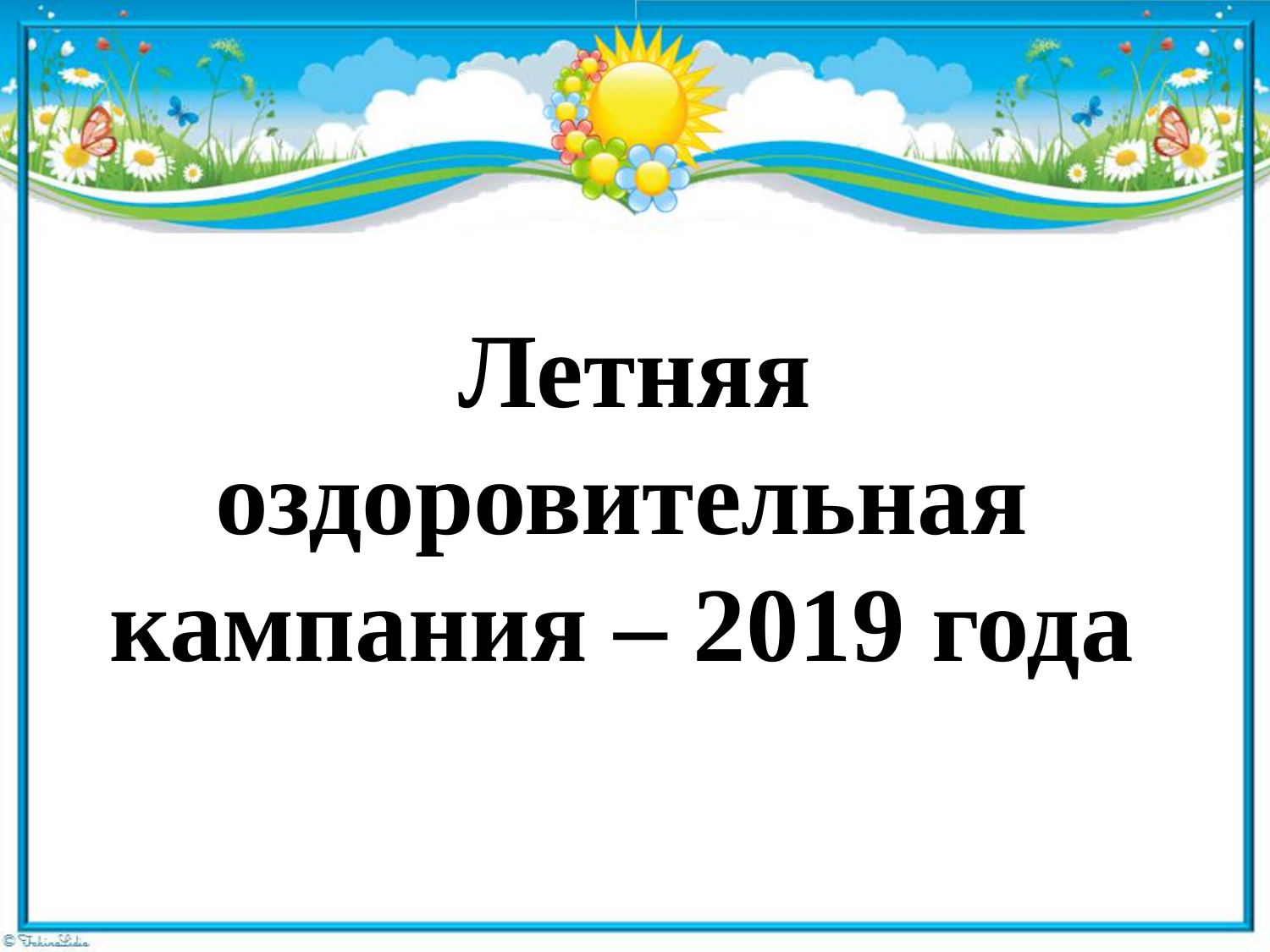

# Летняя оздоровительная  кампания – 2019 года